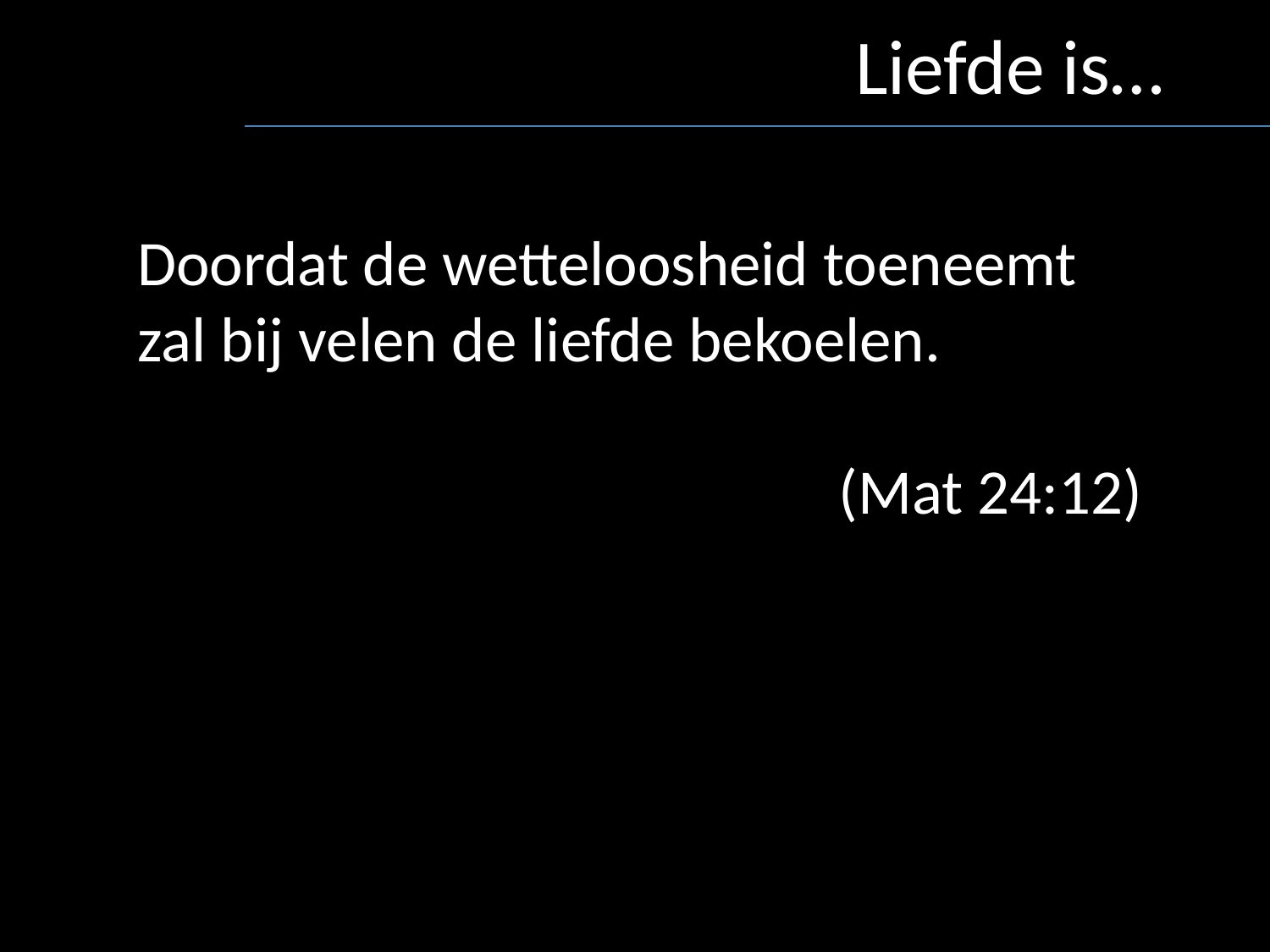

# Liefde is…
Doordat de wetteloosheid toeneemt zal bij velen de liefde bekoelen.

(Mat 24:12)